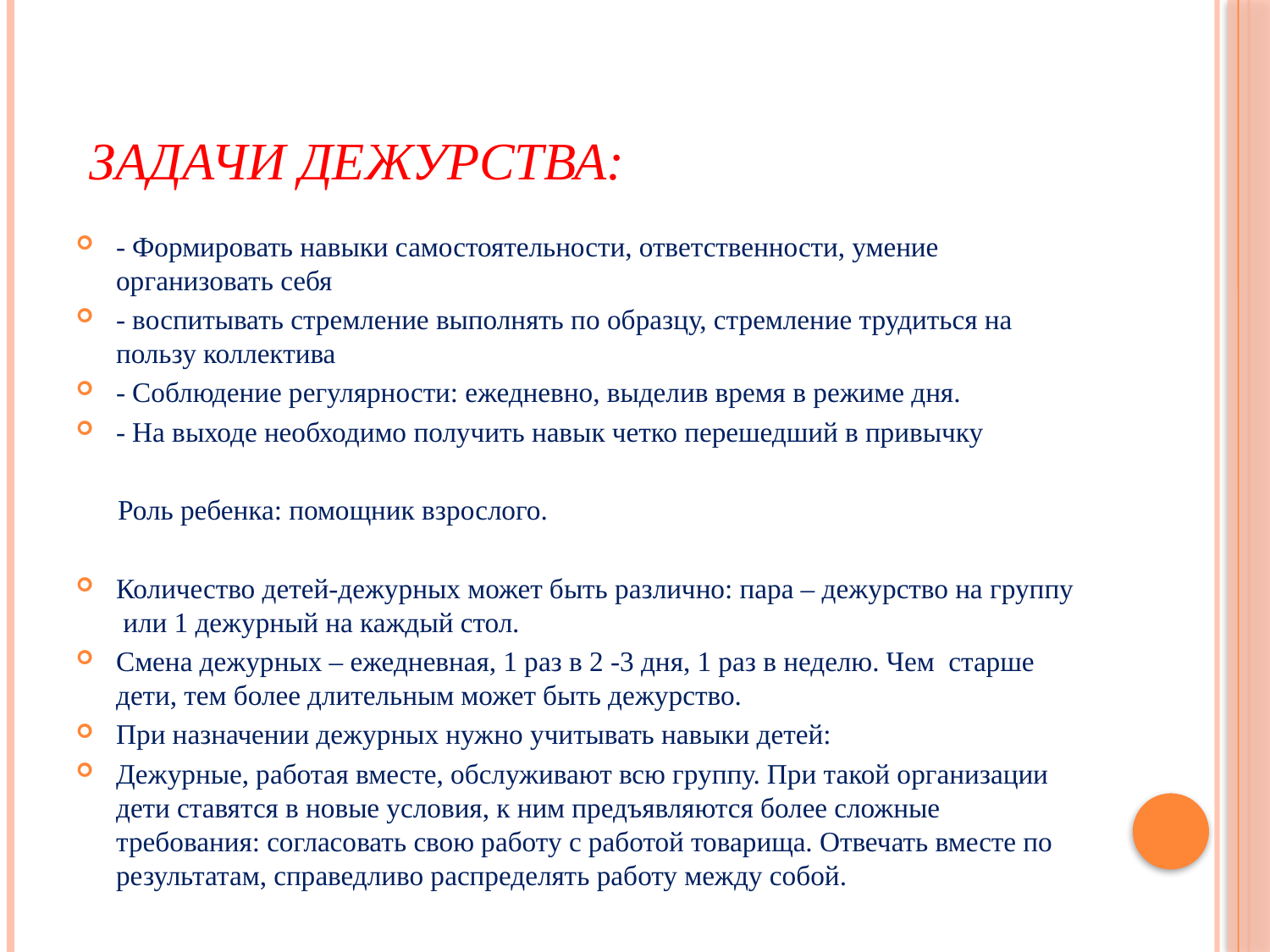

# Задачи дежурства:
- Формировать навыки самостоятельности, ответственности, умение организовать себя
- воспитывать стремление выполнять по образцу, стремление трудиться на пользу коллектива
- Соблюдение регулярности: ежедневно, выделив время в режиме дня.
- На выходе необходимо получить навык четко перешедший в привычку

      Роль ребенка: помощник взрослого.

Количество детей-дежурных может быть различно: пара – дежурство на группу   или 1 дежурный на каждый стол.
Смена дежурных – ежедневная, 1 раз в 2 -3 дня, 1 раз в неделю. Чем  старше дети, тем более длительным может быть дежурство.
При назначении дежурных нужно учитывать навыки детей:
Дежурные, работая вместе, обслуживают всю группу. При такой организации дети ставятся в новые условия, к ним предъявляются более сложные требования: согласовать свою работу с работой товарища. Отвечать вместе по результатам, справедливо распределять работу между собой.